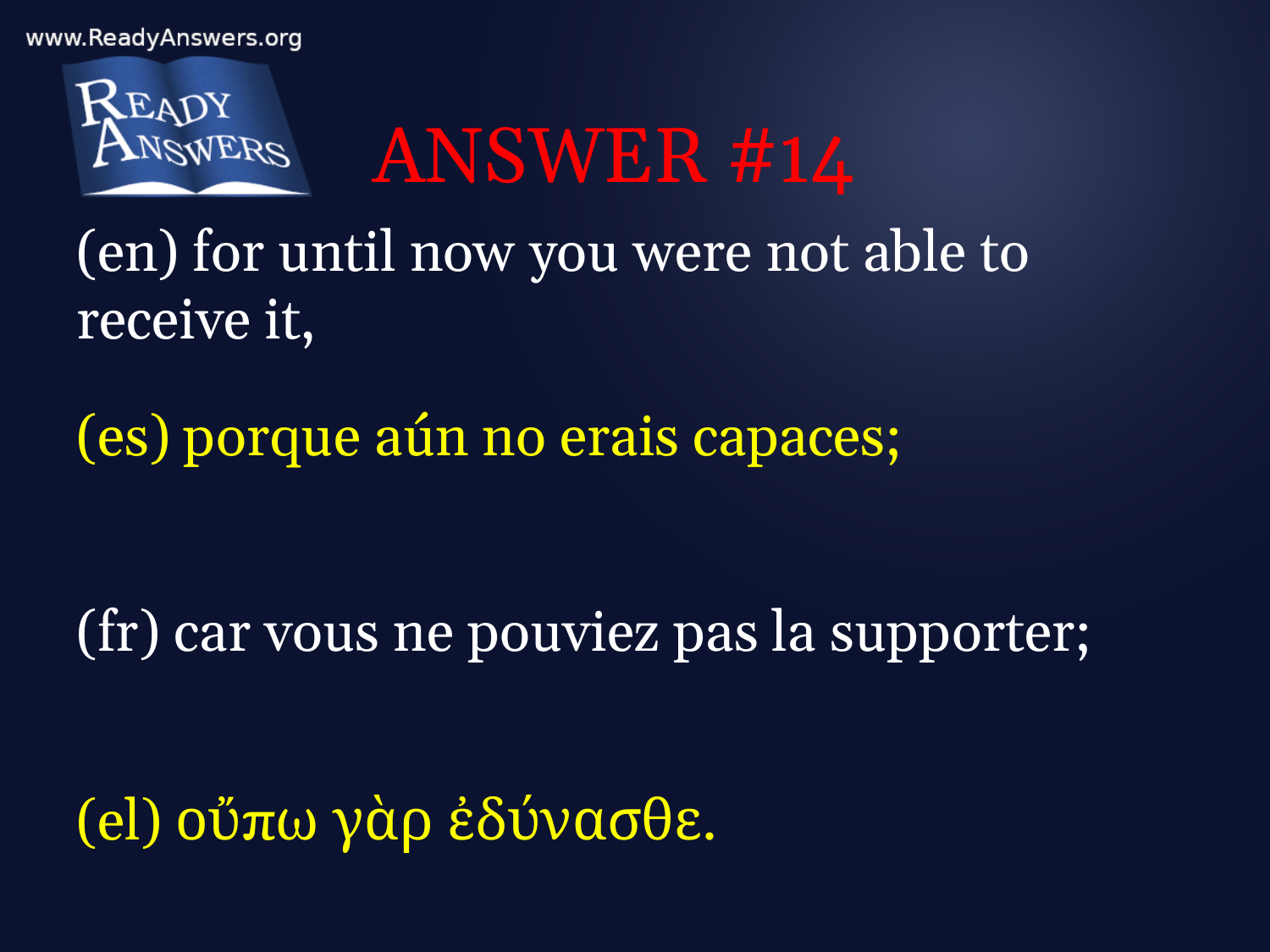

# ANSWER #14
(en) for until now you were not able to receive it,
(es) porque aún no erais capaces;
(fr) car vous ne pouviez pas la supporter;
(el) οὔπω γὰρ ἐδύνασθε.